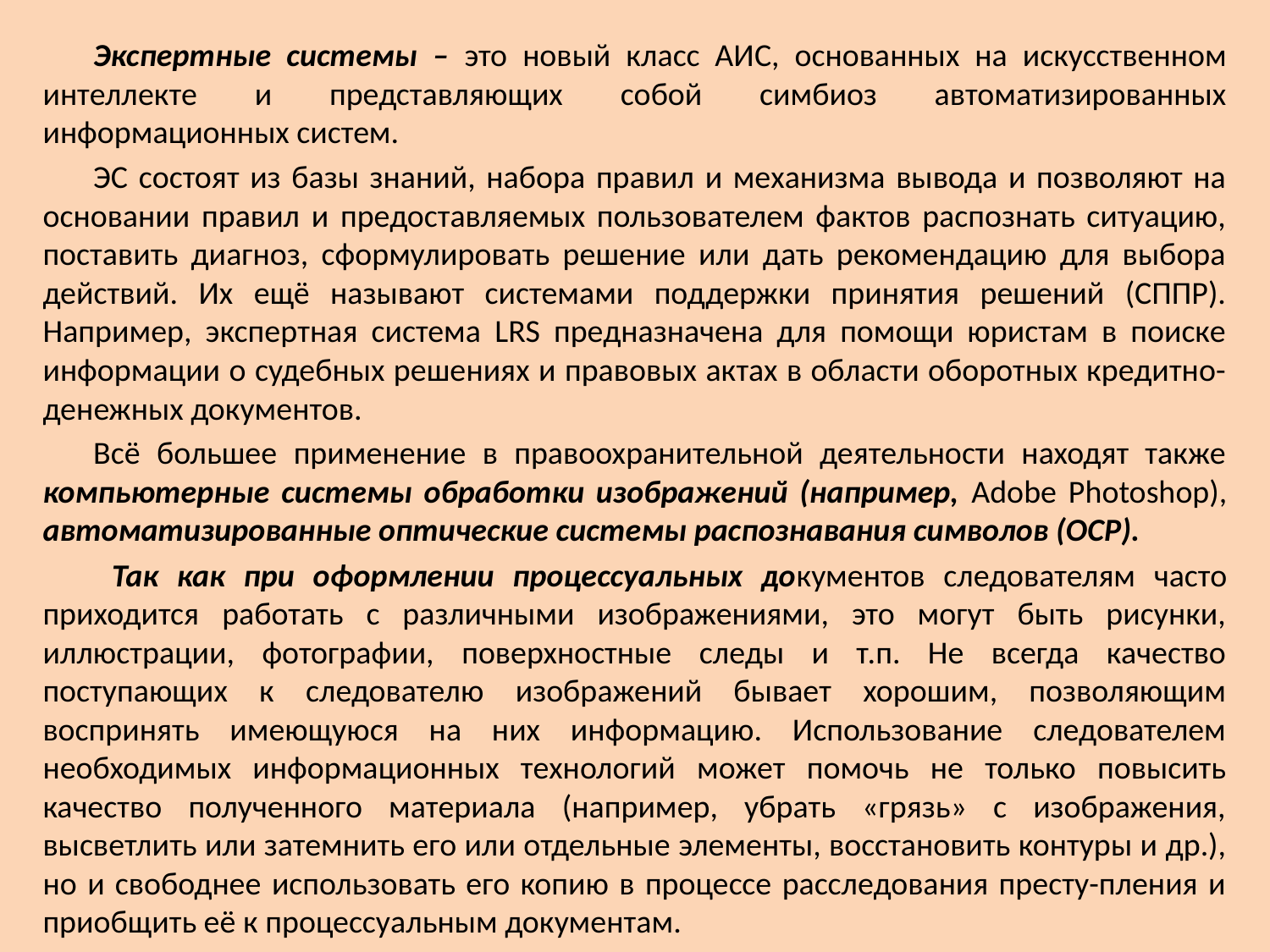

Экспертные системы – это новый класс АИС, основанных на искусственном интеллекте и представляющих собой симбиоз автоматизированных информационных систем.
ЭС состоят из базы знаний, набора правил и механизма вывода и позволяют на основании правил и предоставляемых пользователем фактов распознать ситуацию, поставить диагноз, сформулировать решение или дать рекомендацию для выбора действий. Их ещё называют системами поддержки принятия решений (СППР). Например, экспертная система LRS предназначена для помощи юристам в поиске информации о судебных решениях и правовых актах в области оборотных кредитно-денежных документов.
Всё большее применение в правоохранительной деятельности находят также компьютерные системы обработки изображений (например, Adobe Photoshop), автоматизированные оптические системы распознавания символов (ОСР).
 Так как при оформлении процессуальных документов следователям часто приходится работать с различными изображениями, это могут быть рисунки, иллюстрации, фотографии, поверхностные следы и т.п. Не всегда качество поступающих к следователю изображений бывает хорошим, позволяющим воспринять имеющуюся на них информацию. Использование следователем необходимых информационных технологий может помочь не только повысить качество полученного материала (например, убрать «грязь» с изображения, высветлить или затемнить его или отдельные элементы, восстановить контуры и др.), но и свободнее использовать его копию в процессе расследования престу-пления и приобщить её к процессуальным документам.